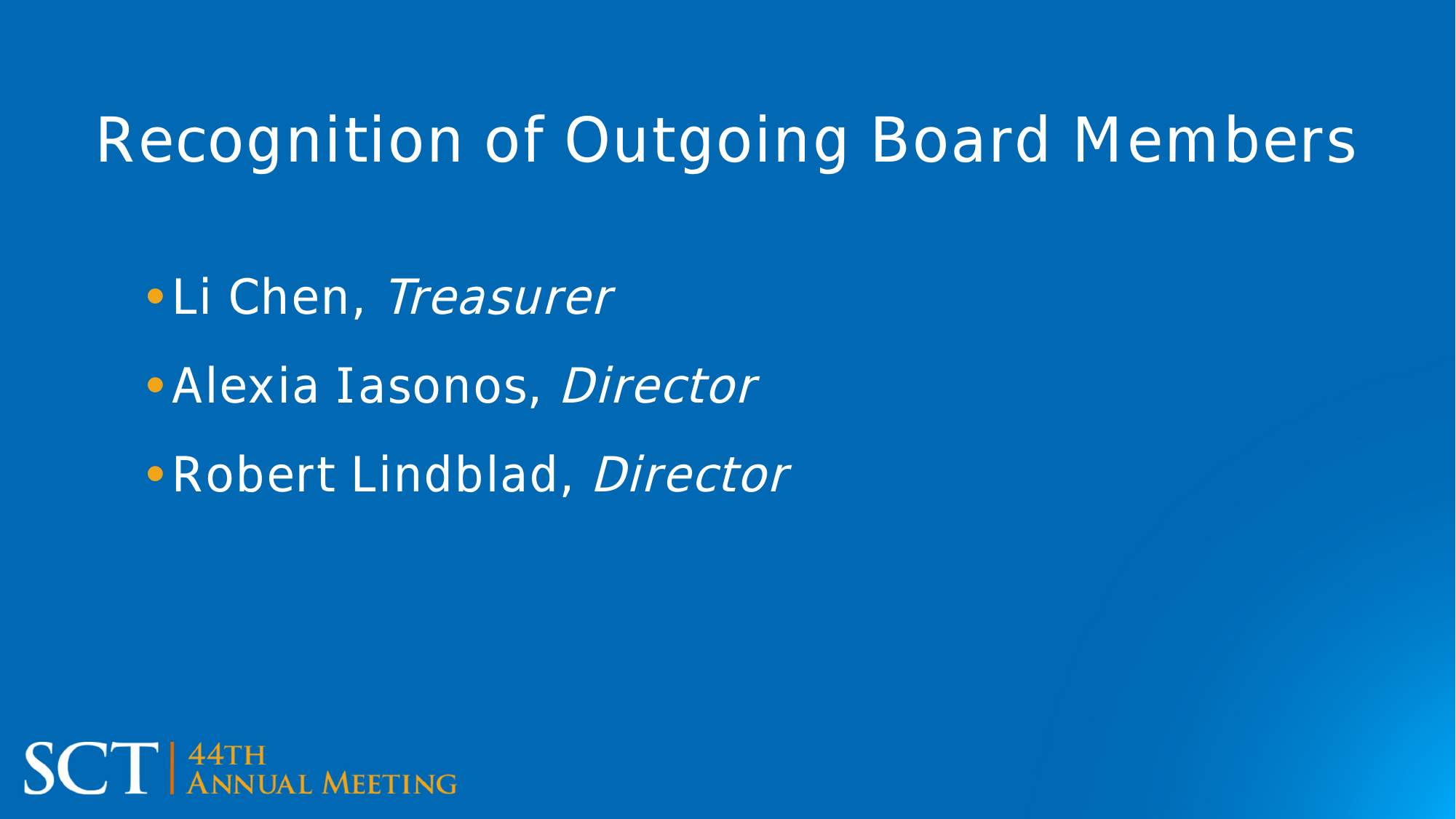

# Recognition of Outgoing Board Members
Li Chen, Treasurer
Alexia Iasonos, Director
Robert Lindblad, Director